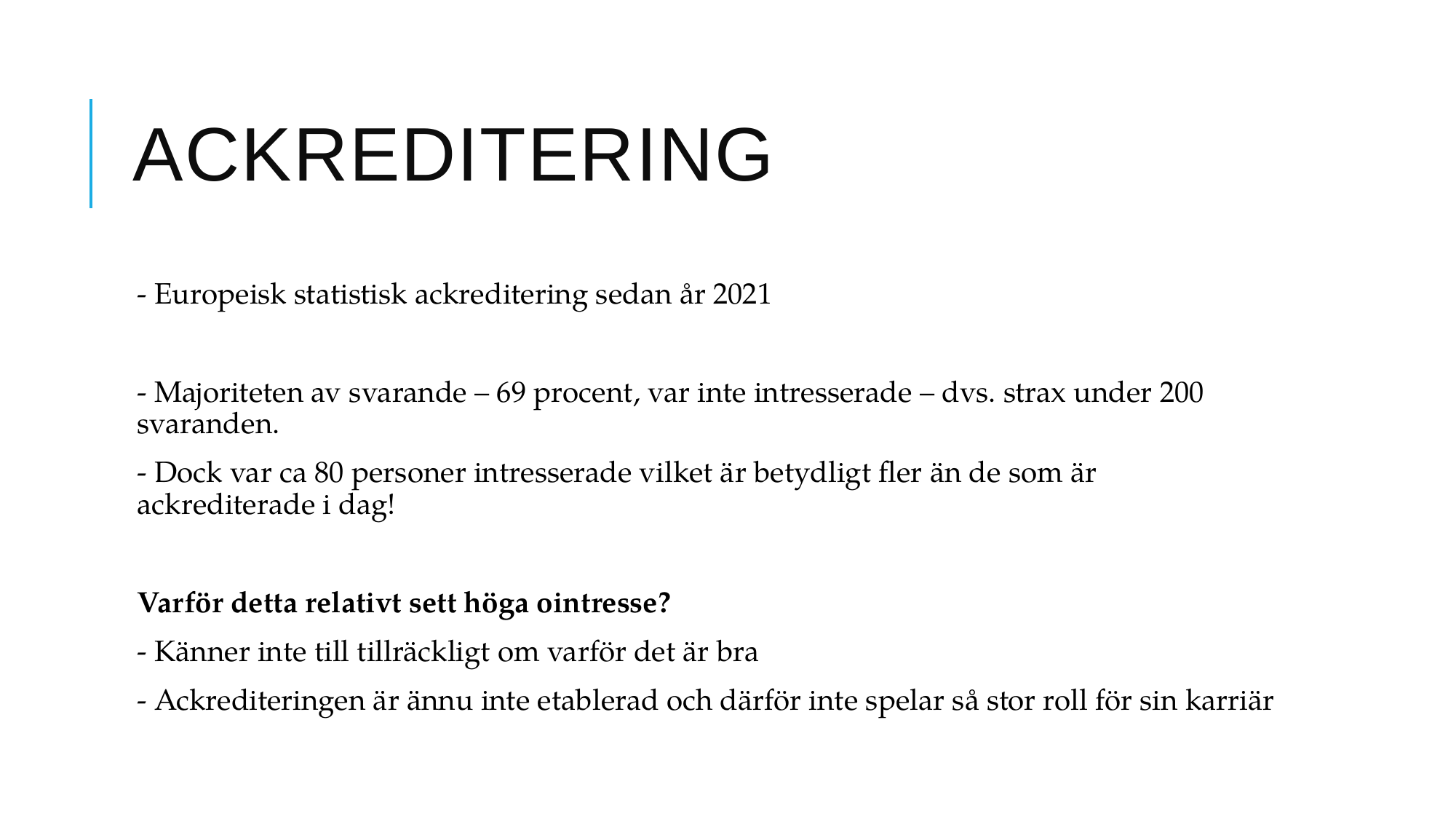

# Ackreditering
- Europeisk statistisk ackreditering sedan år 2021

- Majoriteten av svarande – 69 procent, var inte intresserade – dvs. strax under 200 svaranden.
- Dock var ca 80 personer intresserade vilket är betydligt fler än de som är ackrediterade i dag!

Varför detta relativt sett höga ointresse?
- Känner inte till tillräckligt om varför det är bra
- Ackrediteringen är ännu inte etablerad och därför inte spelar så stor roll för sin karriär